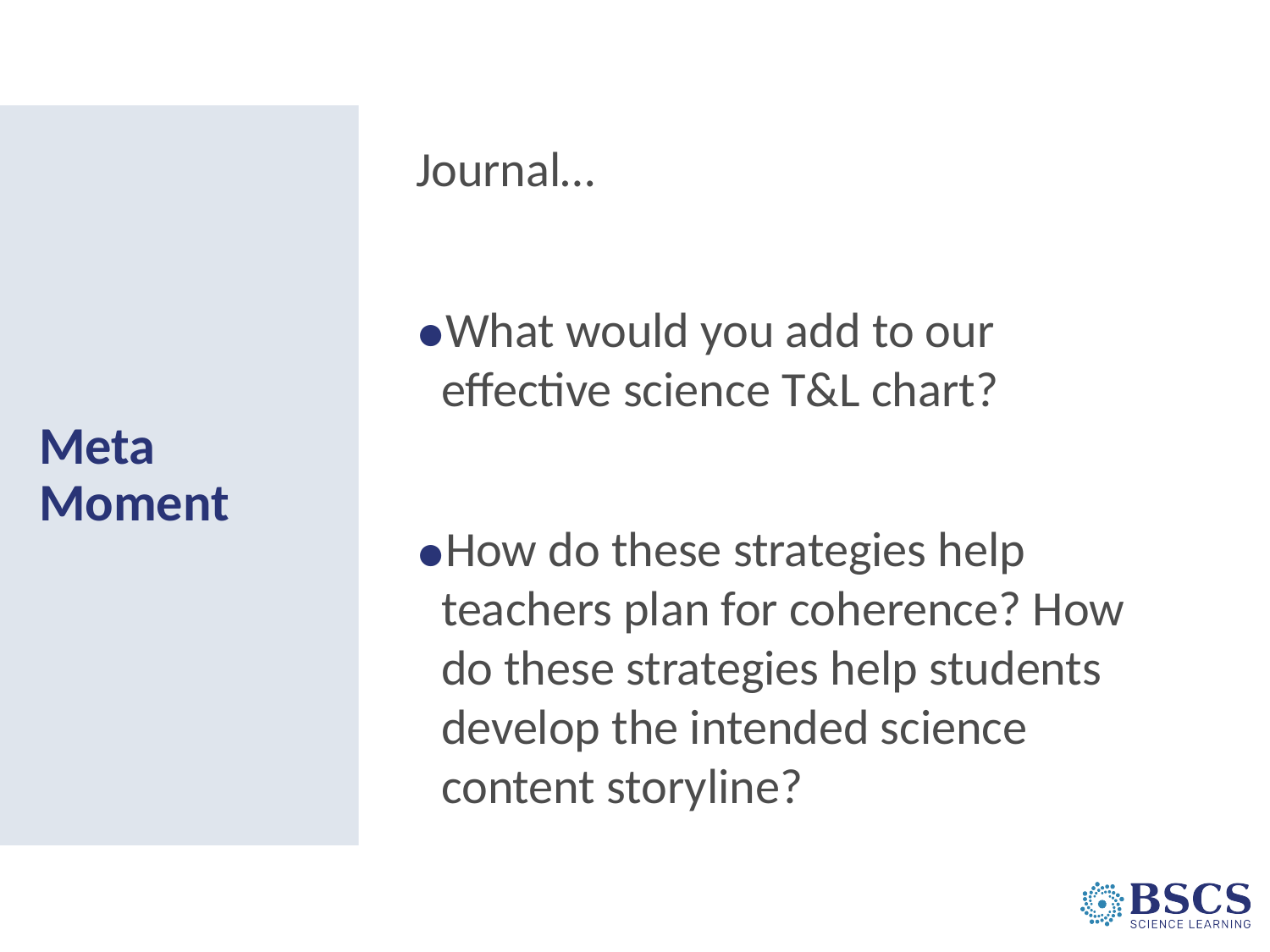

Journal…

What would you add to our effective science T&L chart?

How do these strategies help teachers plan for coherence? How do these strategies help students develop the intended science content storyline?
# Meta Moment